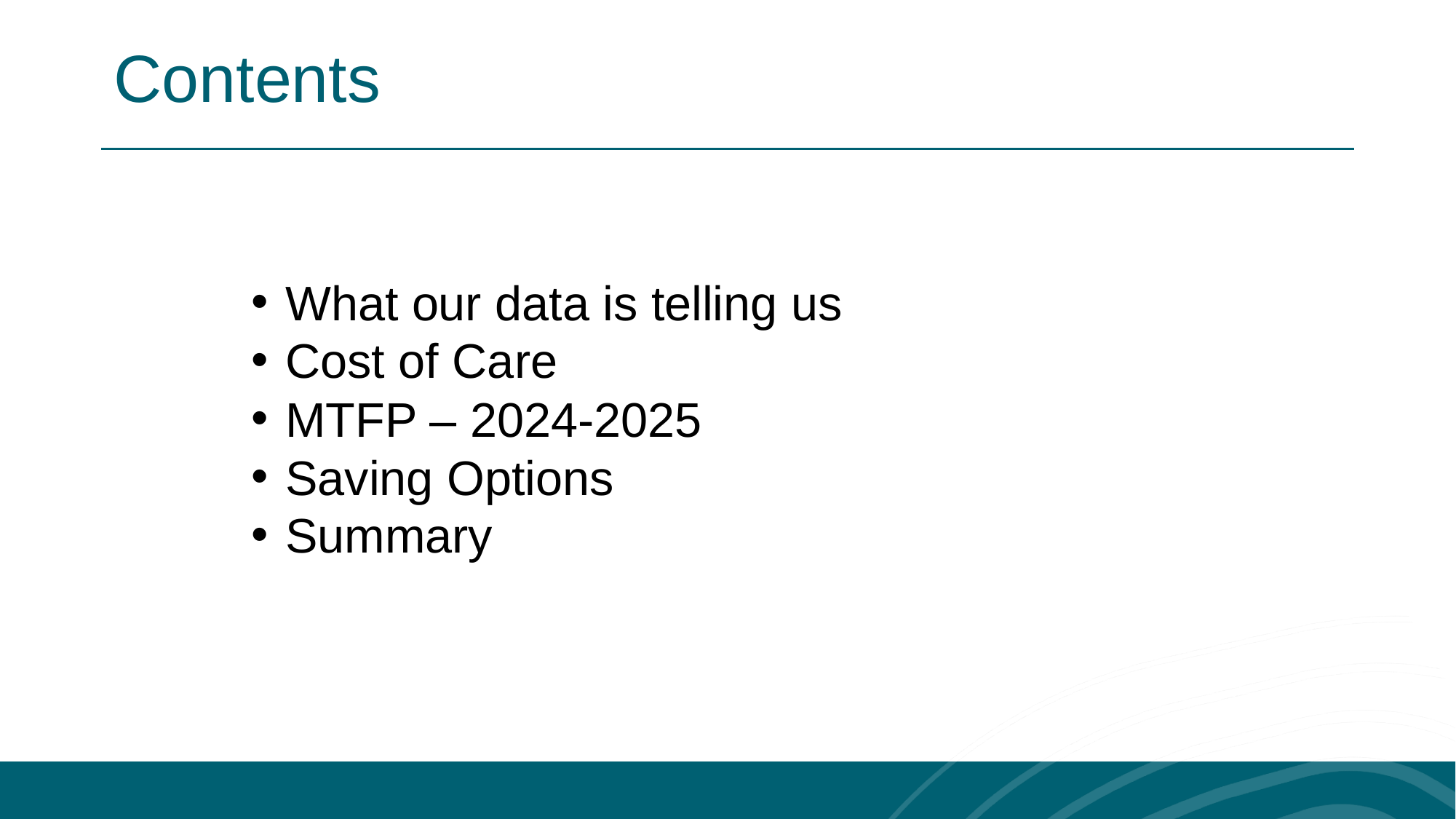

Contents
What our data is telling us
Cost of Care
MTFP – 2024-2025
Saving Options
Summary